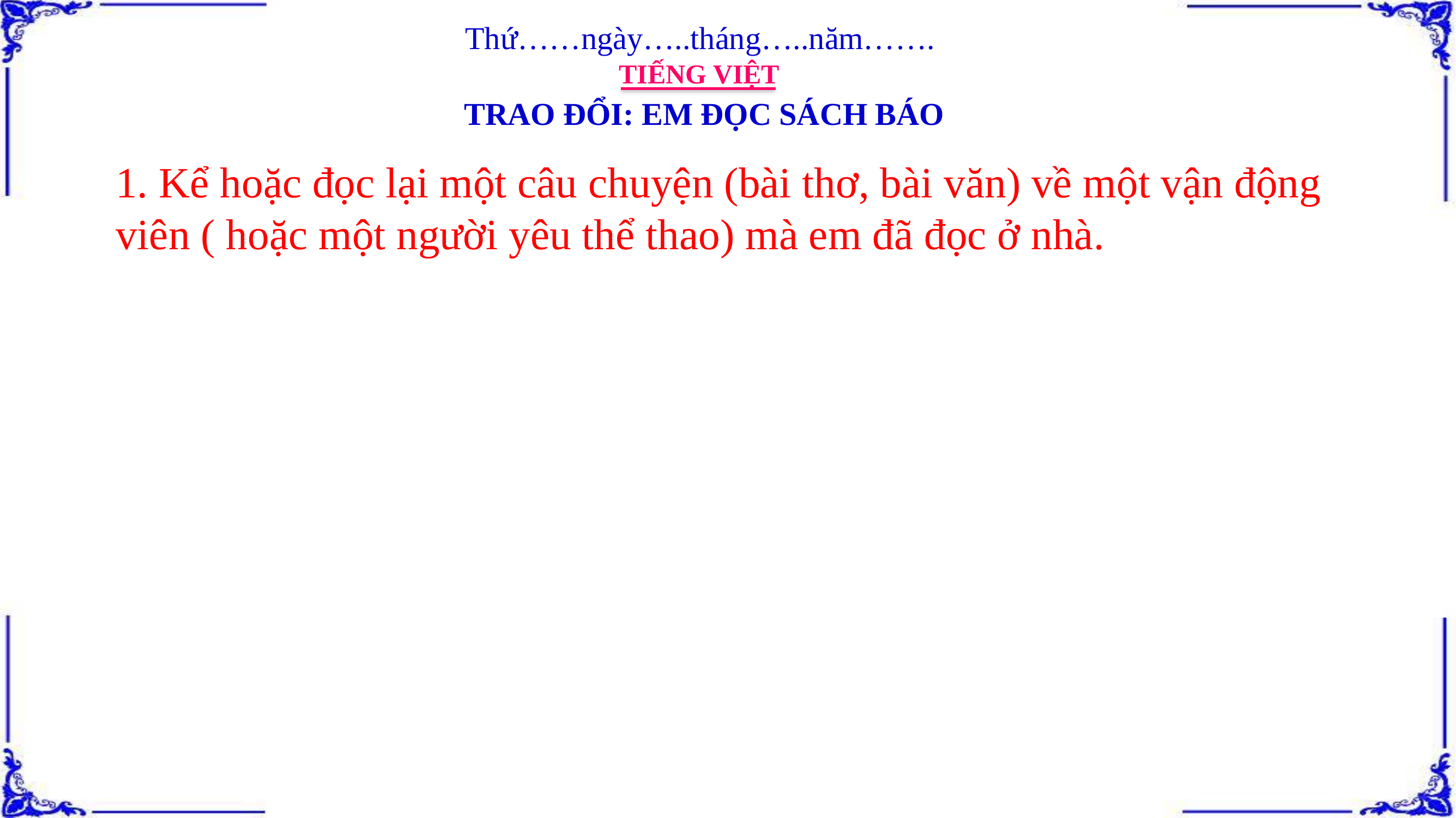

Thứ……ngày…..tháng…..năm…….
TIẾNG VIỆT
TRAO ĐỔI: EM ĐỌC SÁCH BÁO
1. Kể hoặc đọc lại một câu chuyện (bài thơ, bài văn) về một vận động viên ( hoặc một người yêu thể thao) mà em đã đọc ở nhà.